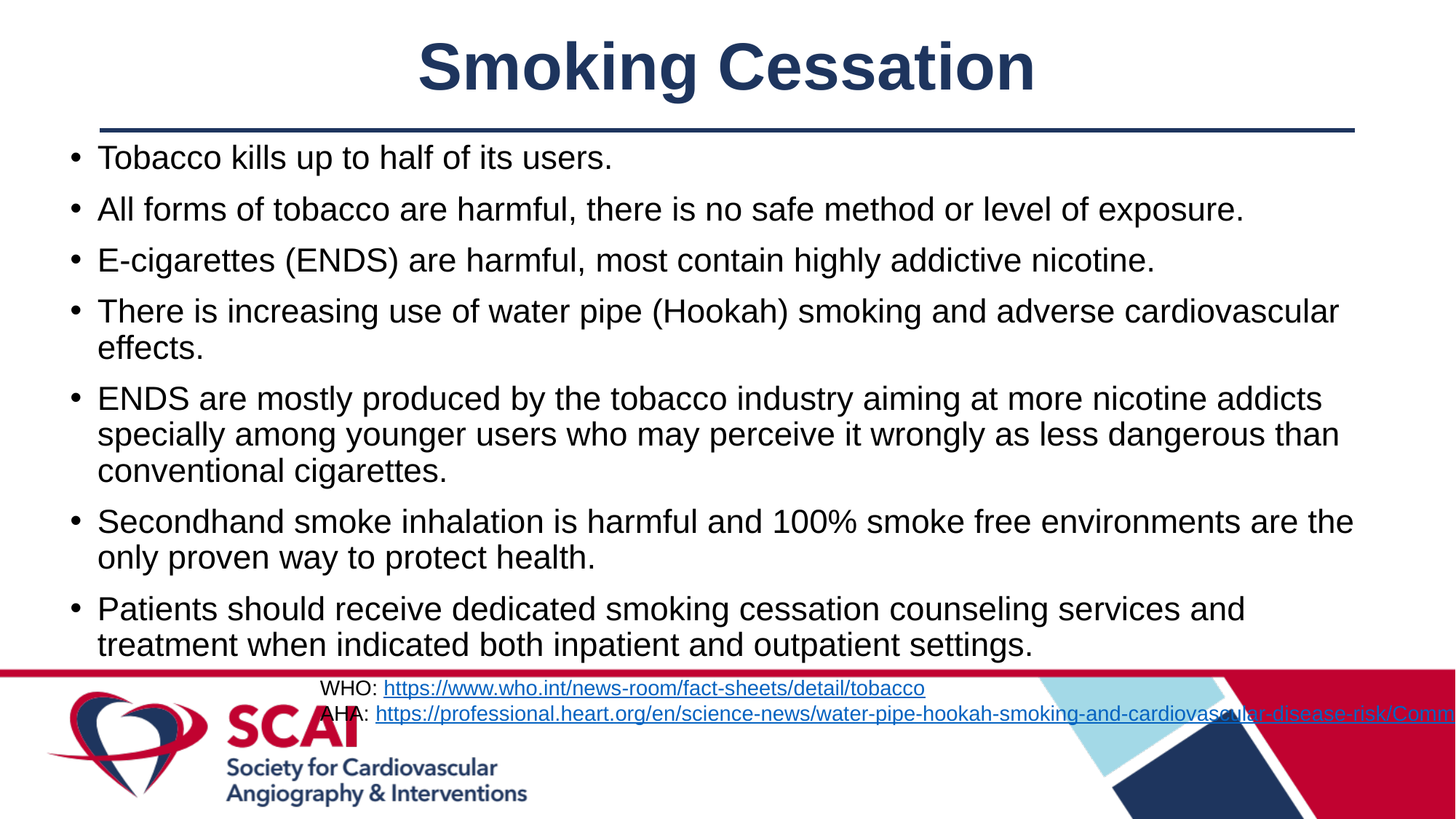

# Smoking Cessation
Tobacco kills up to half of its users.
All forms of tobacco are harmful, there is no safe method or level of exposure.
E-cigarettes (ENDS) are harmful, most contain highly addictive nicotine.
There is increasing use of water pipe (Hookah) smoking and adverse cardiovascular effects.
ENDS are mostly produced by the tobacco industry aiming at more nicotine addicts specially among younger users who may perceive it wrongly as less dangerous than conventional cigarettes.
Secondhand smoke inhalation is harmful and 100% smoke free environments are the only proven way to protect health.
Patients should receive dedicated smoking cessation counseling services and treatment when indicated both inpatient and outpatient settings.

WHO: https://www.who.int/news-room/fact-sheets/detail/tobacco
AHA: https://professional.heart.org/en/science-news/water-pipe-hookah-smoking-and-cardiovascular-disease-risk/Commentary